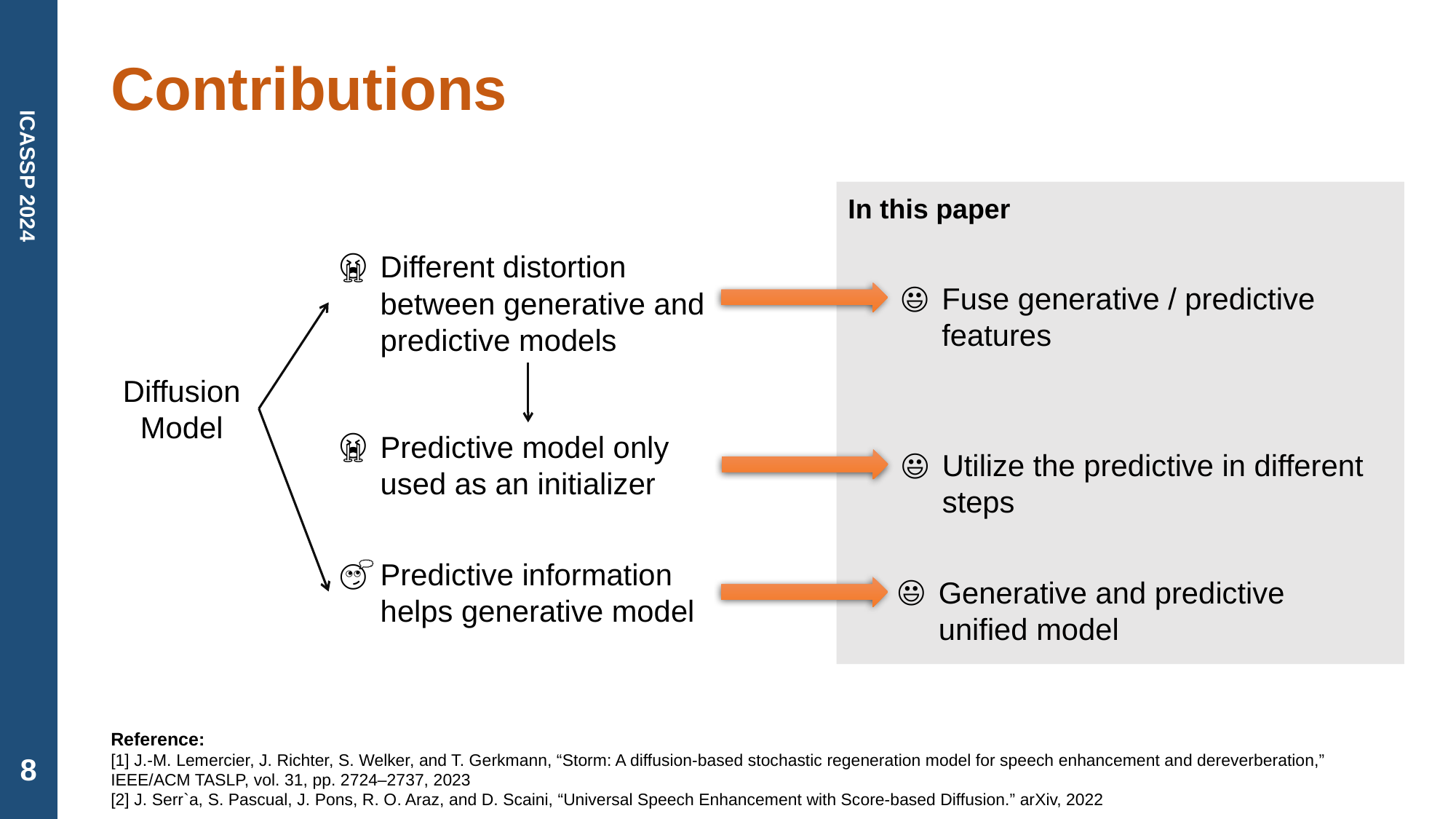

# Contributions

In this paper
Different distortion between generative and predictive models
Fuse generative / predictive features

Diffusion
Model
Predictive model only used as an initializer
Utilize the predictive in different steps

Predictive information helps generative model
Generative and predictive unified model

Reference:
[1] J.-M. Lemercier, J. Richter, S. Welker, and T. Gerkmann, “Storm: A diffusion-based stochastic regeneration model for speech enhancement and dereverberation,” IEEE/ACM TASLP, vol. 31, pp. 2724–2737, 2023
[2] J. Serr`a, S. Pascual, J. Pons, R. O. Araz, and D. Scaini, “Universal Speech Enhancement with Score-based Diffusion.” arXiv, 2022
8